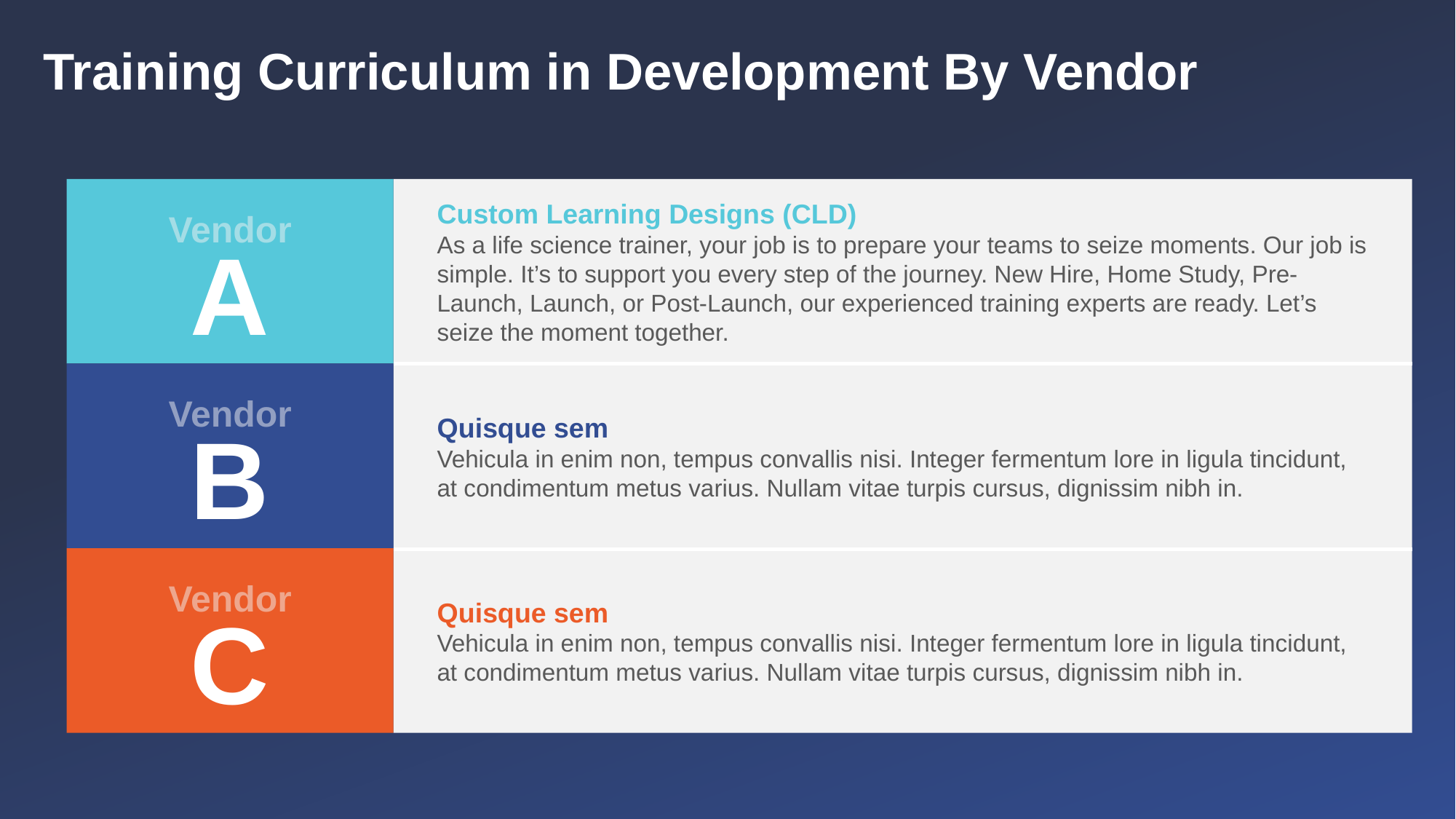

# Training Curriculum in Development By Vendor

Custom Learning Designs (CLD)
As a life science trainer, your job is to prepare your teams to seize moments. Our job is simple. It’s to support you every step of the journey. New Hire, Home Study, Pre-Launch, Launch, or Post-Launch, our experienced training experts are ready. Let’s seize the moment together.
Vendor
A

Quisque sem
Vehicula in enim non, tempus convallis nisi. Integer fermentum lore in ligula tincidunt, at condimentum metus varius. Nullam vitae turpis cursus, dignissim nibh in.
Vendor
B

Quisque sem
Vehicula in enim non, tempus convallis nisi. Integer fermentum lore in ligula tincidunt, at condimentum metus varius. Nullam vitae turpis cursus, dignissim nibh in.
Vendor
C